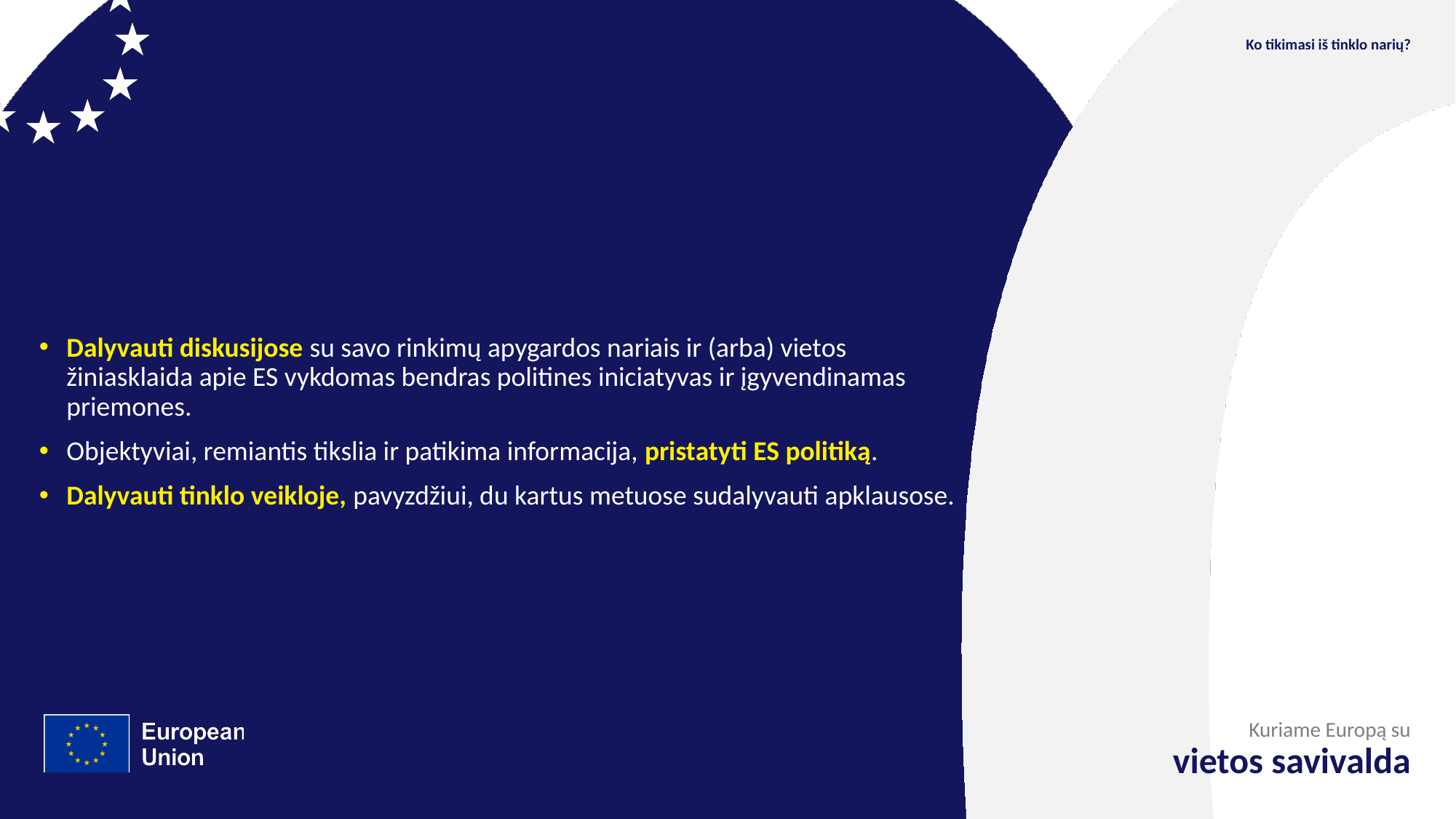

Ko tikimasi iš tinklo narių?
Dalyvauti diskusijose su savo rinkimų apygardos nariais ir (arba) vietos žiniasklaida apie ES vykdomas bendras politines iniciatyvas ir įgyvendinamas priemones.
Objektyviai, remiantis tikslia ir patikima informacija, pristatyti ES politiką.
Dalyvauti tinklo veikloje, pavyzdžiui, du kartus metuose sudalyvauti apklausose.
Kuriame Europą su
vietos savivalda